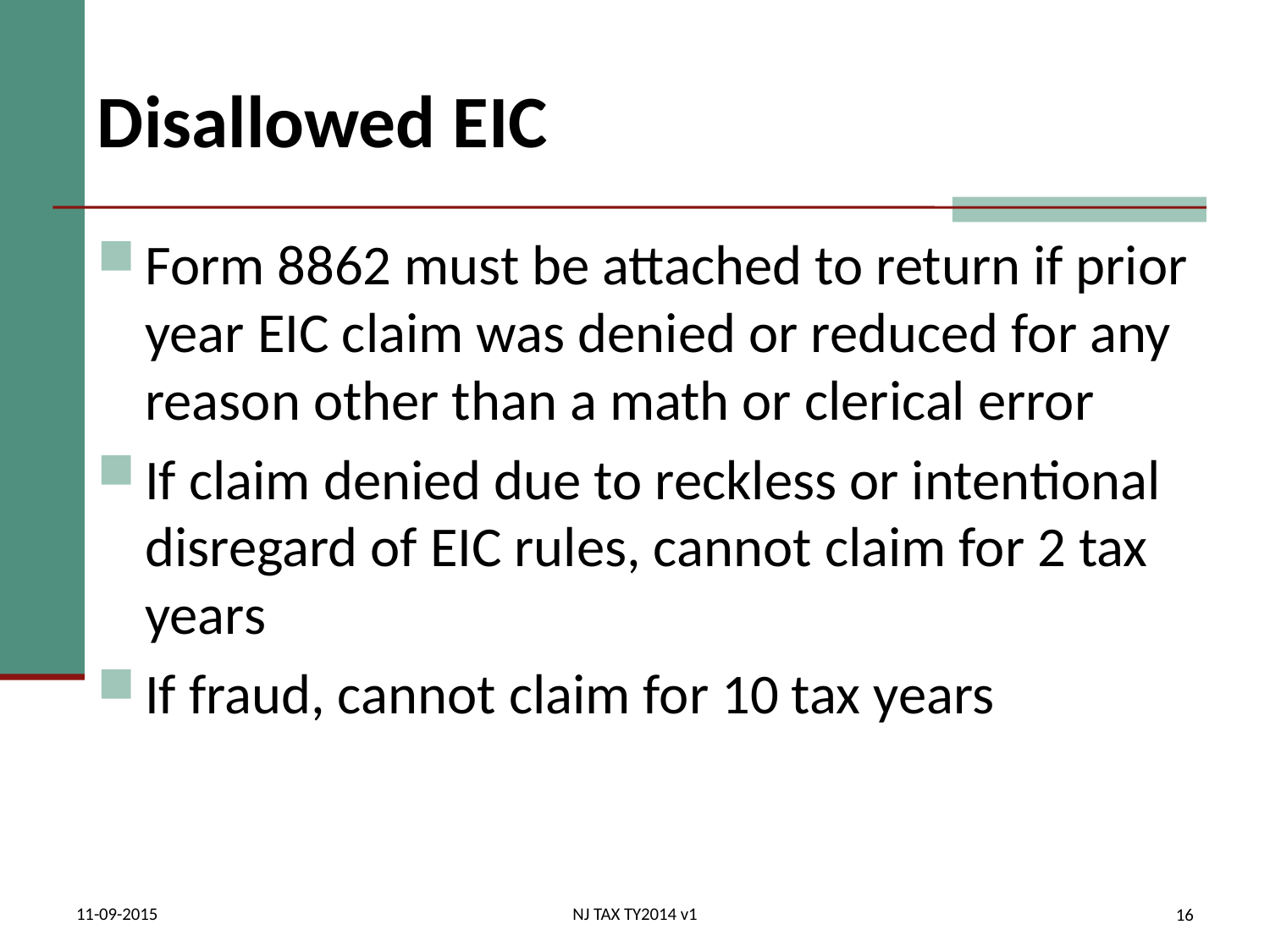

# Disallowed EIC
Form 8862 must be attached to return if prior year EIC claim was denied or reduced for any reason other than a math or clerical error
If claim denied due to reckless or intentional disregard of EIC rules, cannot claim for 2 tax years
If fraud, cannot claim for 10 tax years
11-09-2015
NJ TAX TY2014 v1
16